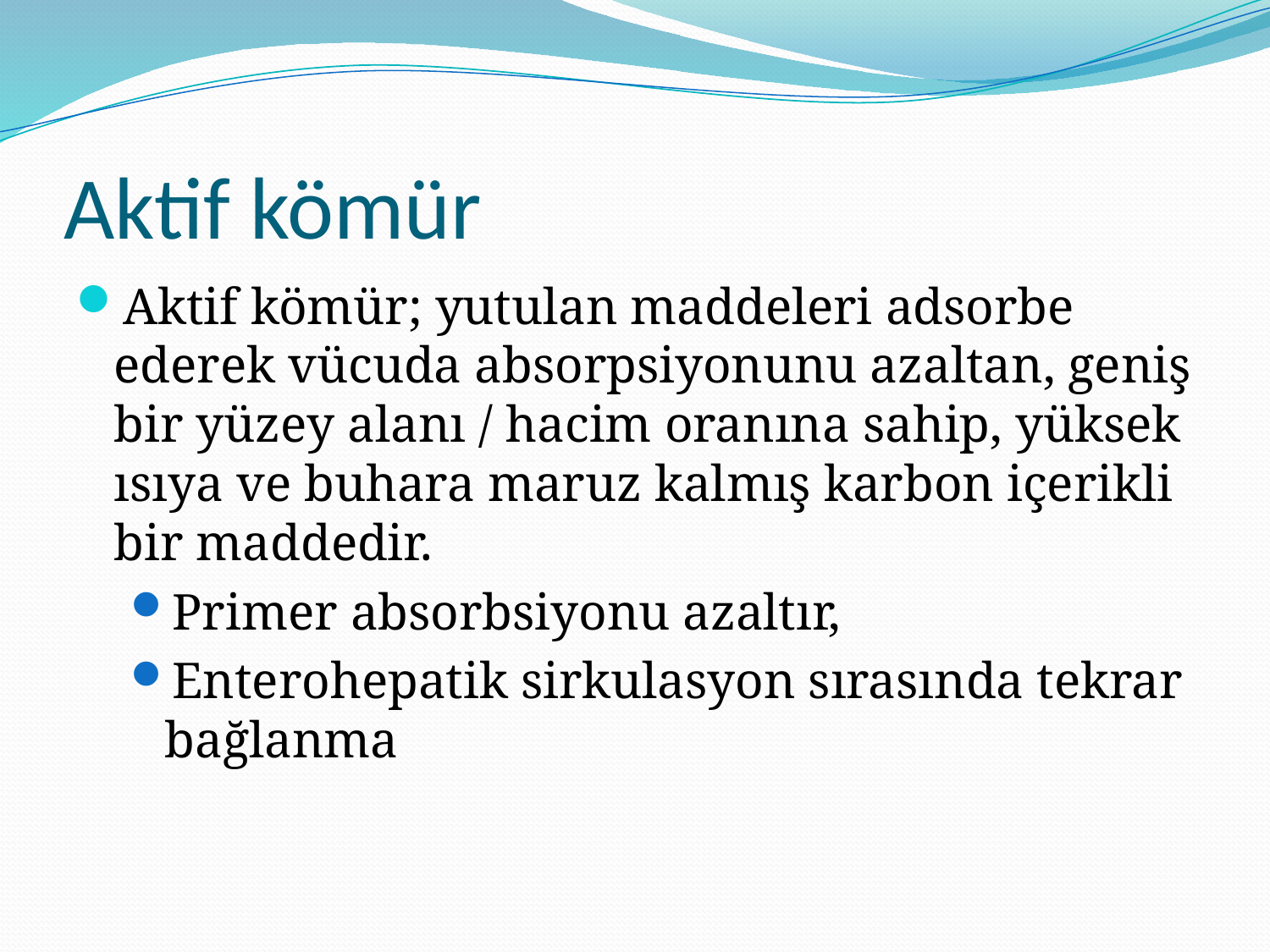

# Aktif kömür
Aktif kömür; yutulan maddeleri adsorbe ederek vücuda absorpsiyonunu azaltan, geniş bir yüzey alanı / hacim oranına sahip, yüksek ısıya ve buhara maruz kalmış karbon içerikli bir maddedir.
Primer absorbsiyonu azaltır,
Enterohepatik sirkulasyon sırasında tekrar bağlanma